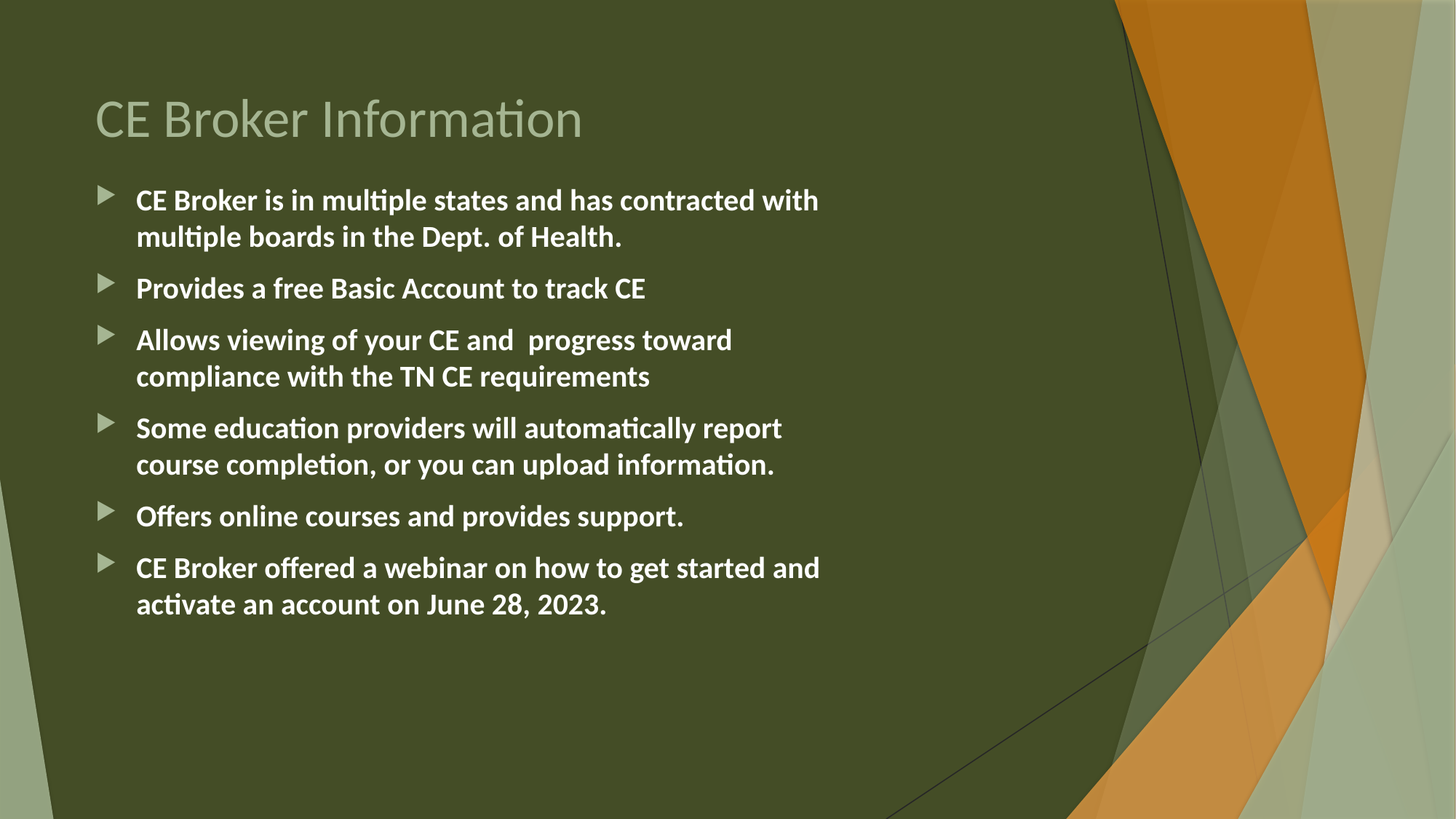

# CE Broker Information
CE Broker is in multiple states and has contracted with multiple boards in the Dept. of Health.
Provides a free Basic Account to track CE
Allows viewing of your CE and  progress toward compliance with the TN CE requirements
Some education providers will automatically report course completion, or you can upload information.
Offers online courses and provides support.
CE Broker offered a webinar on how to get started and activate an account on June 28, 2023.